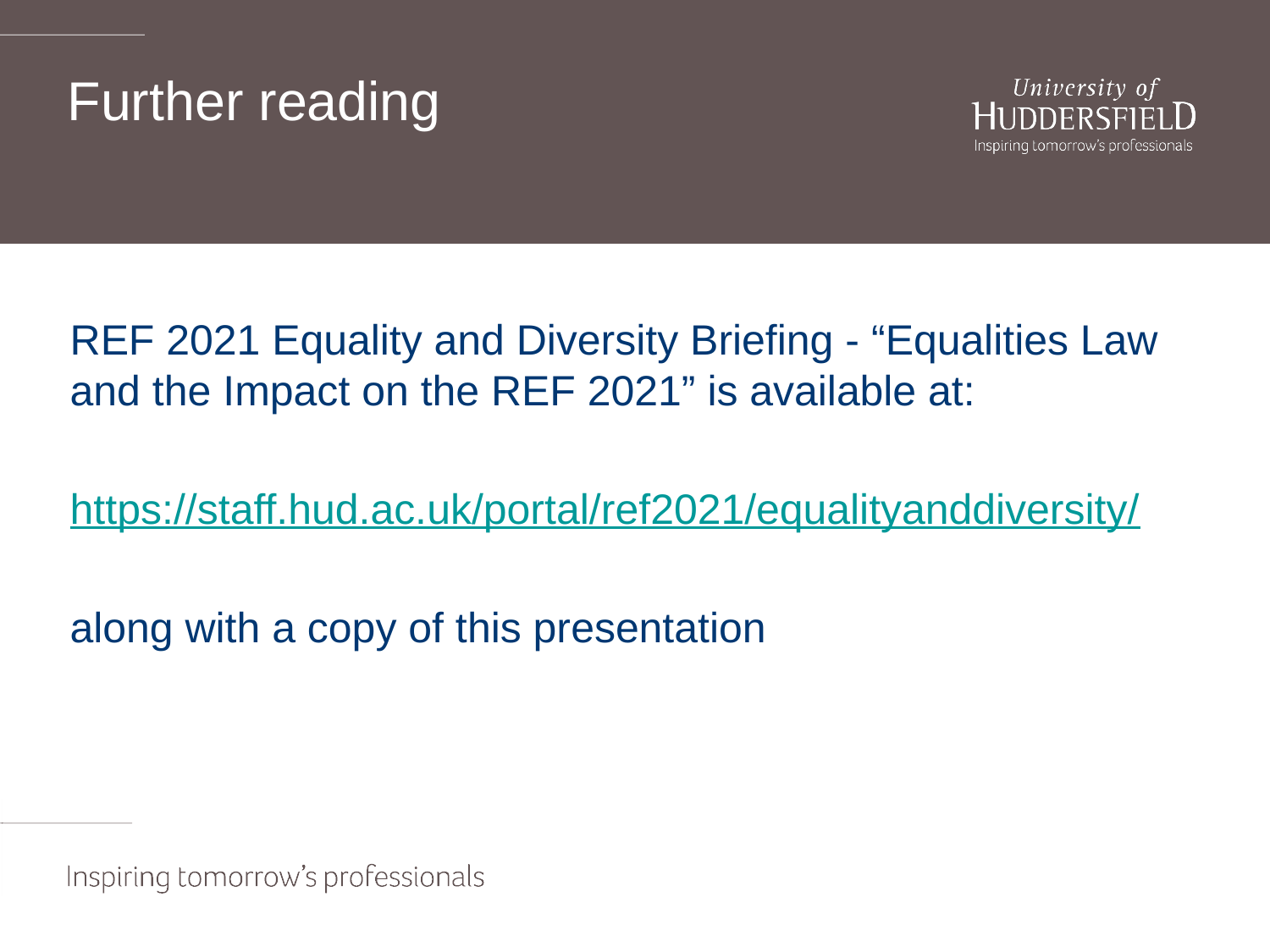

# Further reading
REF 2021 Equality and Diversity Briefing - “Equalities Law and the Impact on the REF 2021” is available at:

https://staff.hud.ac.uk/portal/ref2021/equalityanddiversity/

along with a copy of this presentation